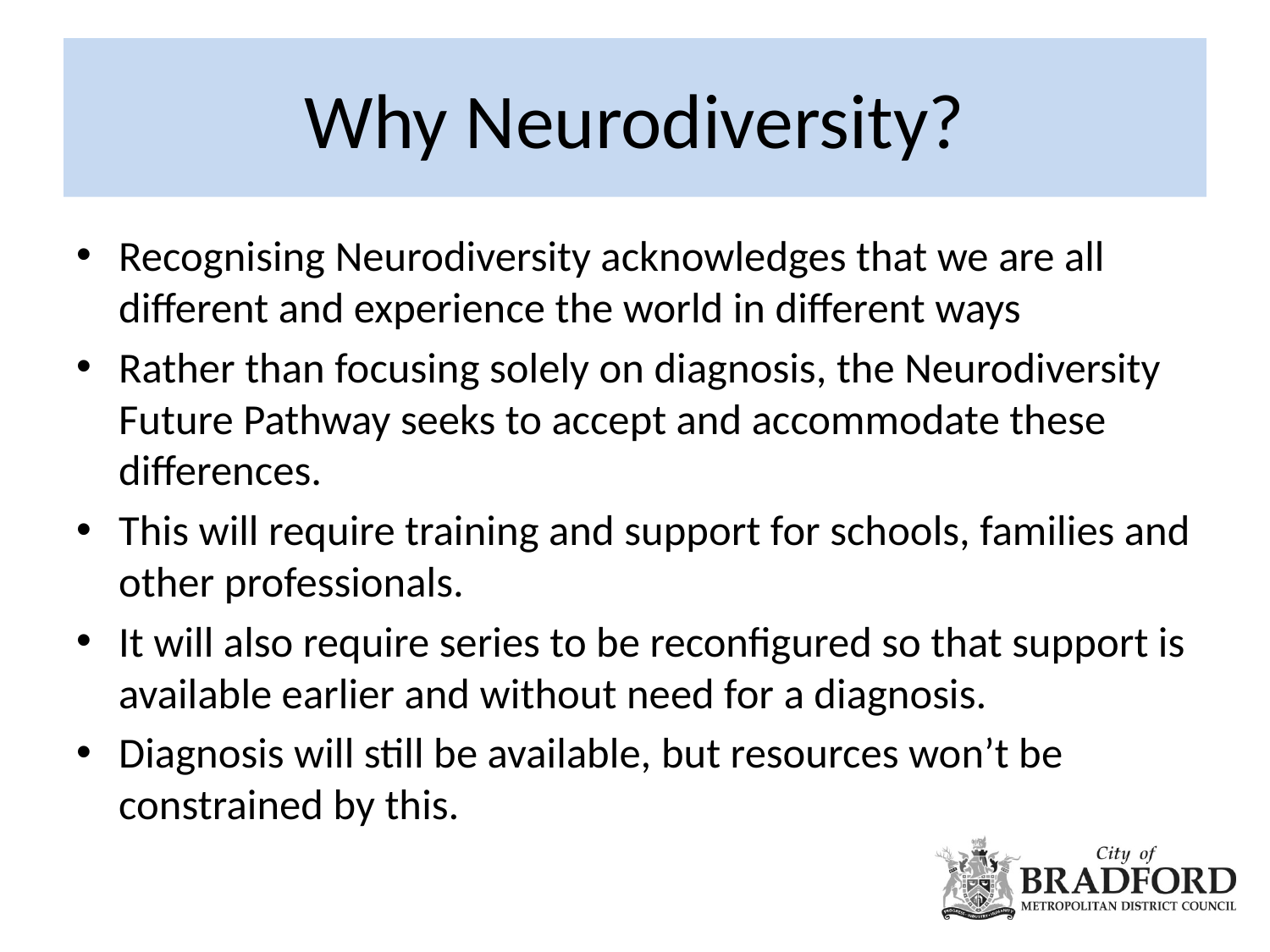

# Why Neurodiversity?
Recognising Neurodiversity acknowledges that we are all different and experience the world in different ways
Rather than focusing solely on diagnosis, the Neurodiversity Future Pathway seeks to accept and accommodate these differences.
This will require training and support for schools, families and other professionals.
It will also require series to be reconfigured so that support is available earlier and without need for a diagnosis.
Diagnosis will still be available, but resources won’t be constrained by this.